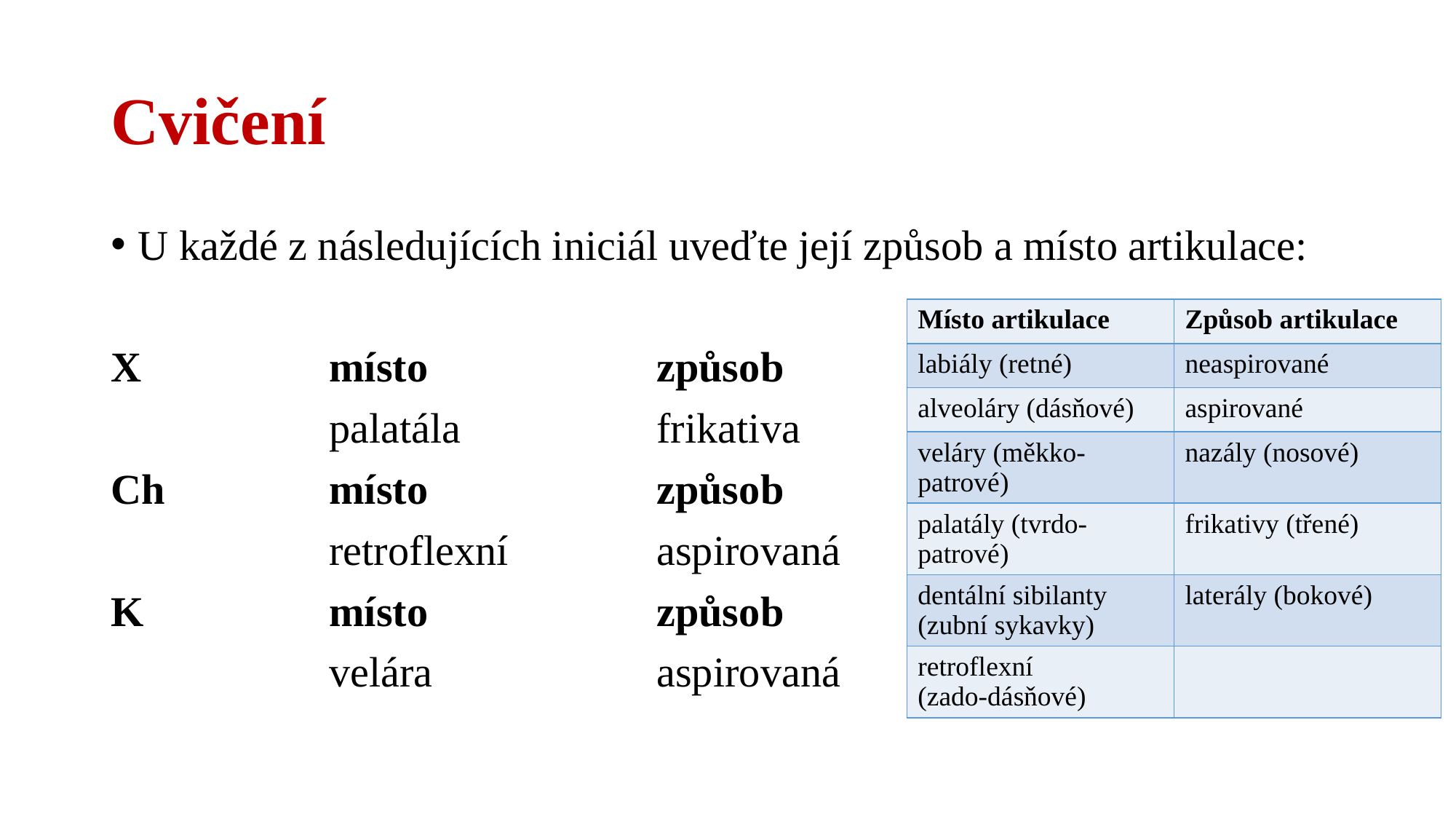

# Cvičení
U každé z následujících iniciál uveďte její způsob a místo artikulace:

X 		místo			způsob
		palatála		frikativa
Ch		místo			způsob
		retroflexní		aspirovaná
K		místo			způsob
		velára			aspirovaná
| Místo artikulace | Způsob artikulace |
| --- | --- |
| labiály (retné) | neaspirované |
| alveoláry (dásňové) | aspirované |
| veláry (měkko-patrové) | nazály (nosové) |
| palatály (tvrdo-patrové) | frikativy (třené) |
| dentální sibilanty (zubní sykavky) | laterály (bokové) |
| retroflexní (zado-dásňové) |  |